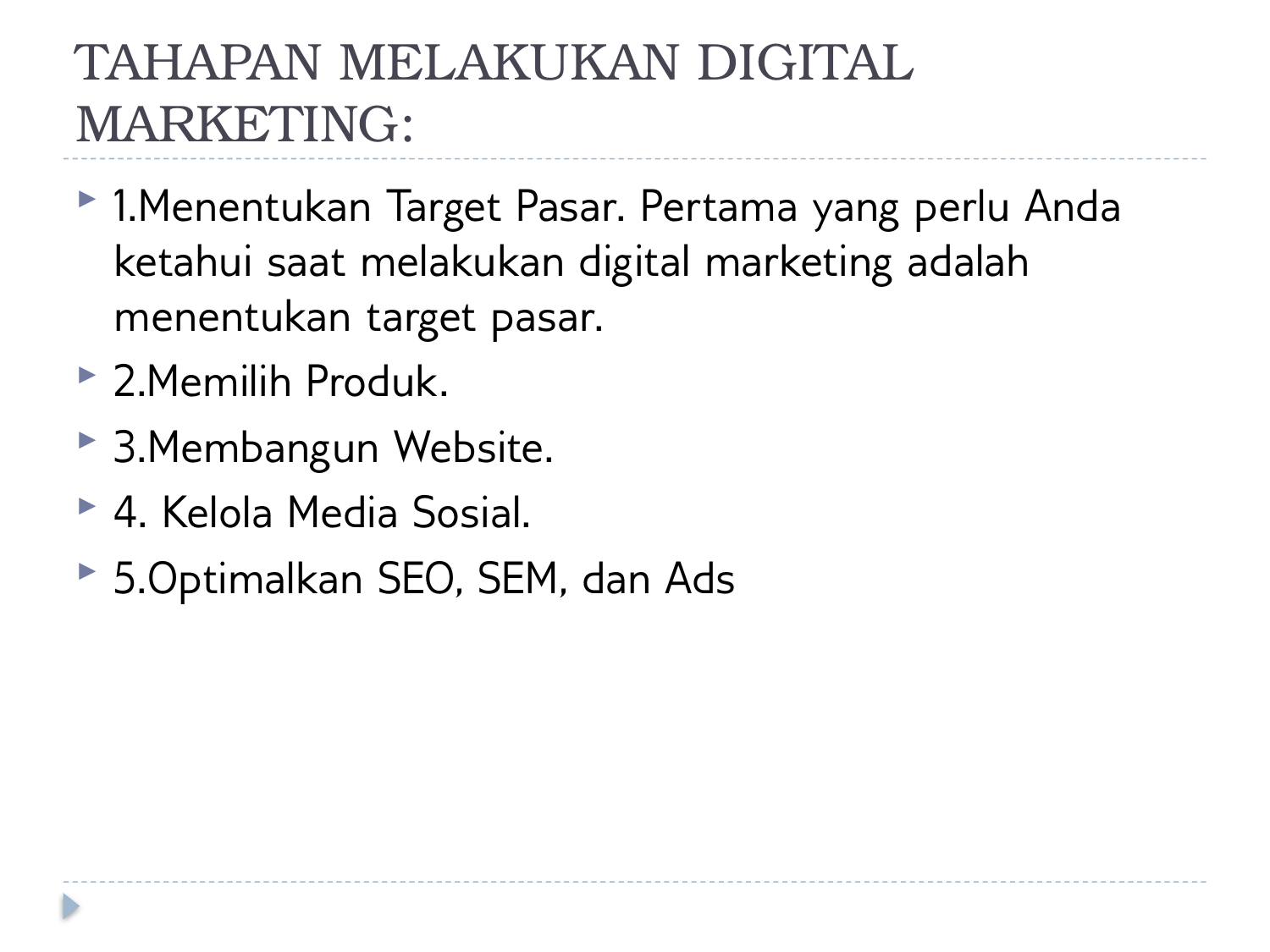

# TAHAPAN MELAKUKAN DIGITAL MARKETING:
1.Menentukan Target Pasar. Pertama yang perlu Anda ketahui saat melakukan digital marketing adalah menentukan target pasar.
2.Memilih Produk.
3.Membangun Website.
4. Kelola Media Sosial.
5.Optimalkan SEO, SEM, dan Ads